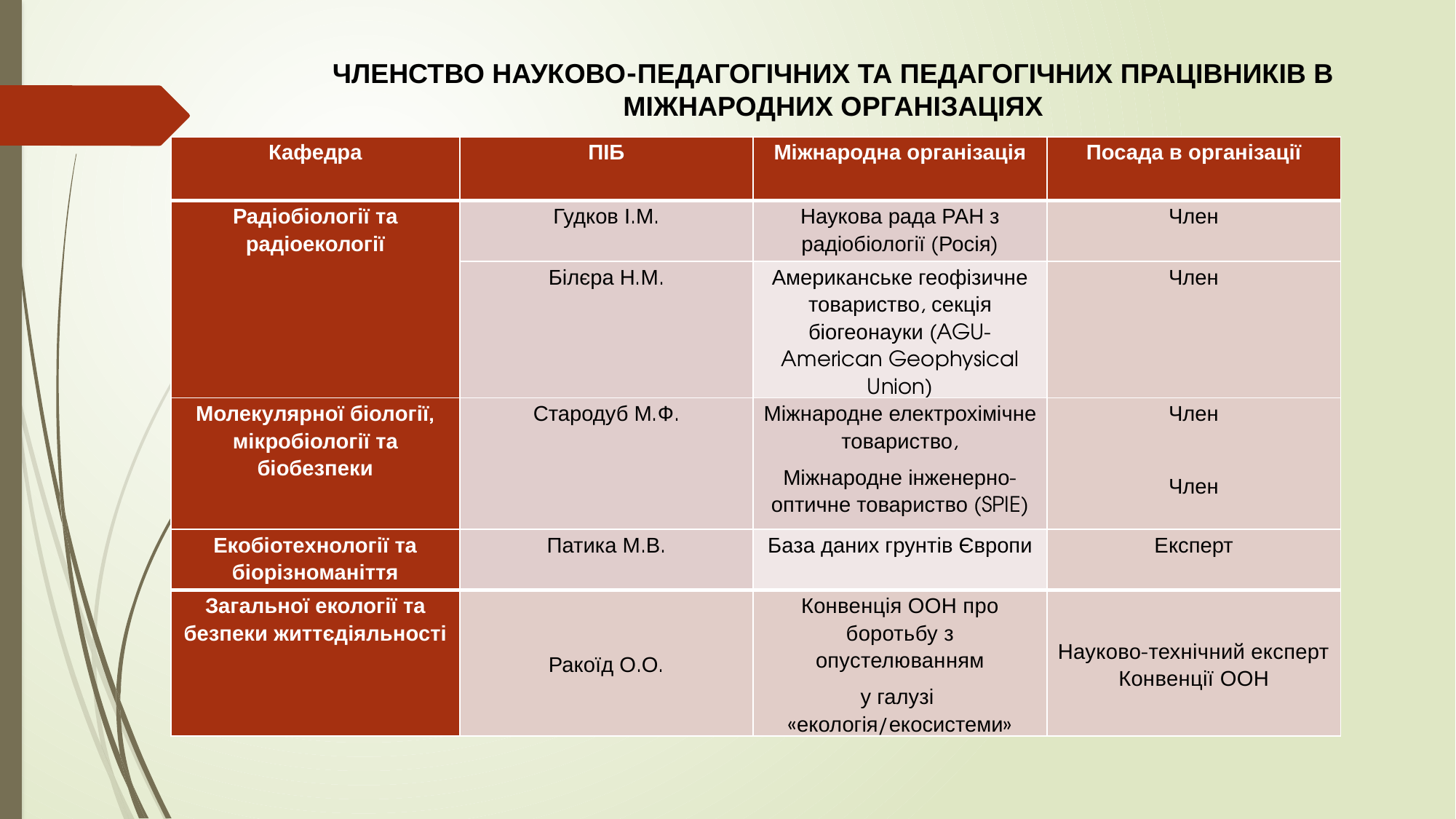

ЧЛЕНСТВО НАУКОВО-ПЕДАГОГІЧНИХ ТА ПЕДАГОГІЧНИХ ПРАЦІВНИКІВ В МІЖНАРОДНИХ ОРГАНІЗАЦІЯХ

| Кафедра | ПІБ | Міжнародна організація | Посада в організації |
| --- | --- | --- | --- |
| Радіобіології та радіоекології | Гудков І.М. | Наукова рада РАН з радіобіології (Росія) | Член |
|  | Білєра Н.М. | Американське геофізичне товариство, секція біогеонауки (AGU-American Geophysical Union) | Член |
| Молекулярної біології, мікробіології та біобезпеки | Стародуб М.Ф. | Міжнародне електрохімічне товариство, Міжнародне інженерно-оптичне товариство (SPIE) | Член   Член |
| Екобіотехнології та біорізноманіття | Патика М.В. | База даних грунтів Європи | Експерт |
| Загальної екології та безпеки життєдіяльності | Ракоїд О.О. | Конвенція ООН про боротьбу з опустелюванням у галузі «екологія/екосистеми» | Науково-технічний експерт Конвенції ООН |